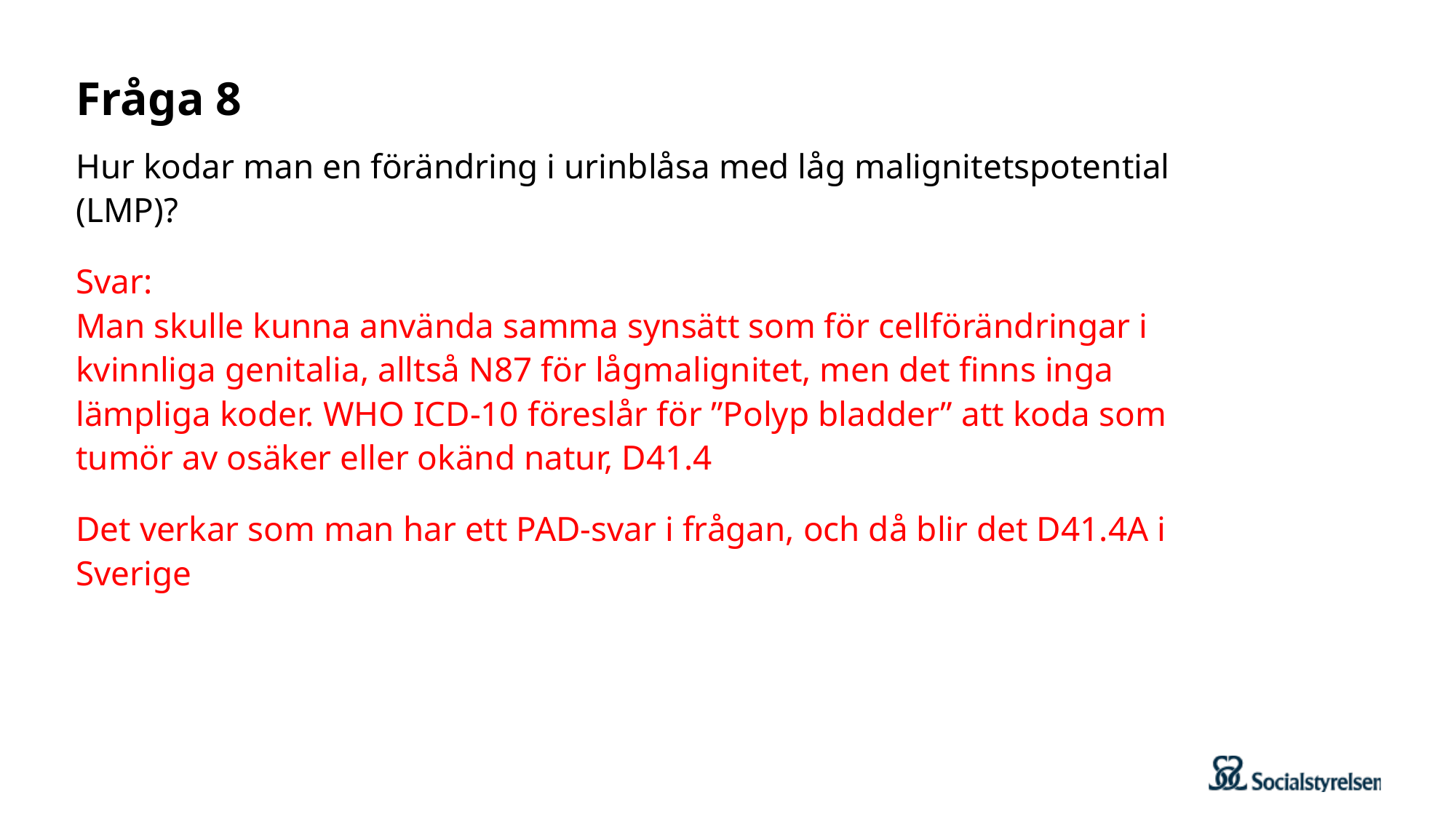

# Fråga 8
Hur kodar man en förändring i urinblåsa med låg malignitetspotential (LMP)?
Svar:
Man skulle kunna använda samma synsätt som för cellförändringar i kvinnliga genitalia, alltså N87 för lågmalignitet, men det finns inga lämpliga koder. WHO ICD-10 föreslår för ”Polyp bladder” att koda som tumör av osäker eller okänd natur, D41.4
Det verkar som man har ett PAD-svar i frågan, och då blir det D41.4A i Sverige